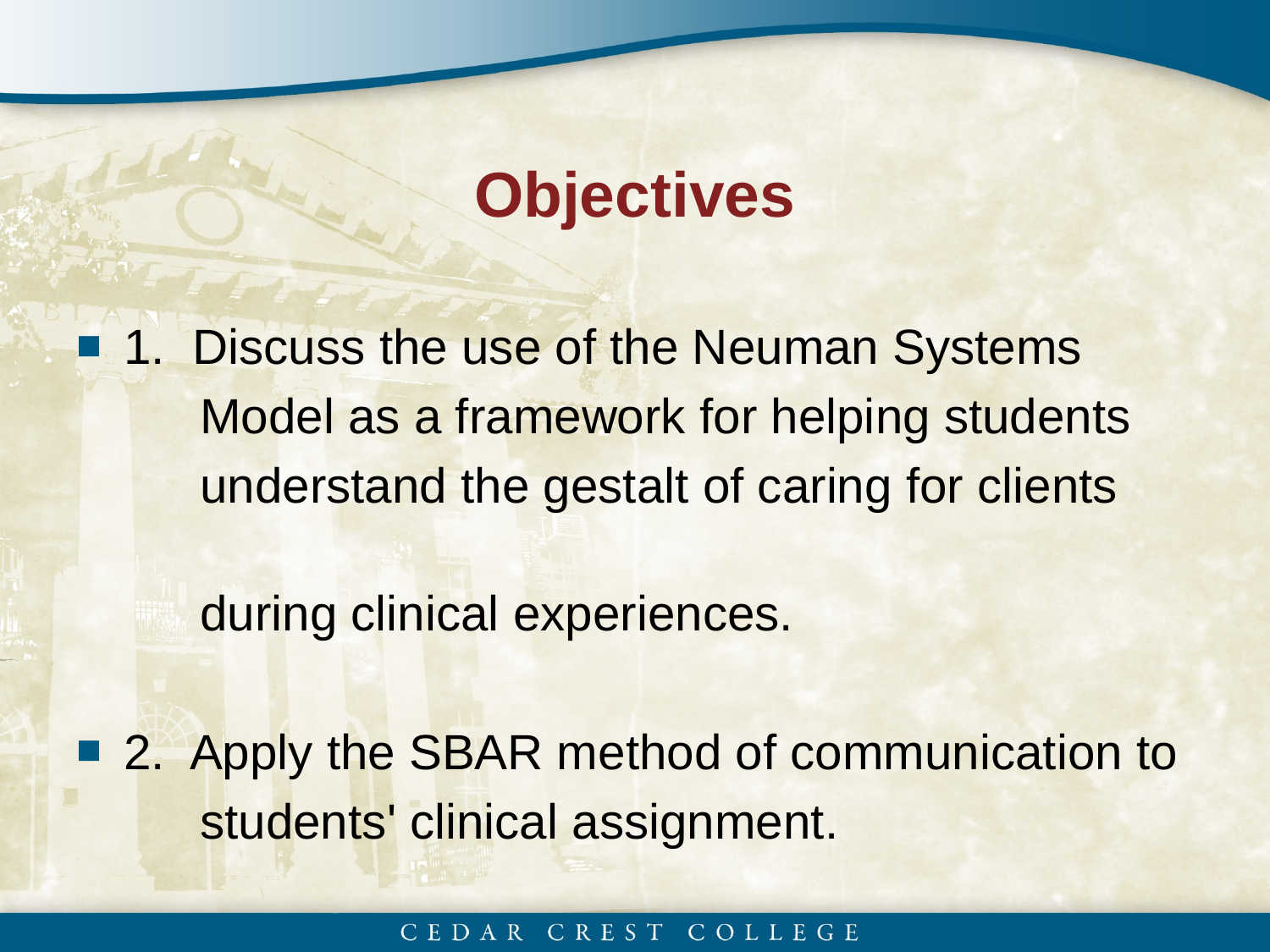

# Objectives
1.  Discuss the use of the Neuman Systems
         Model as a framework for helping students
         understand the gestalt of caring for clients
         during clinical experiences.

2.  Apply the SBAR method of communication to
         students' clinical assignment.